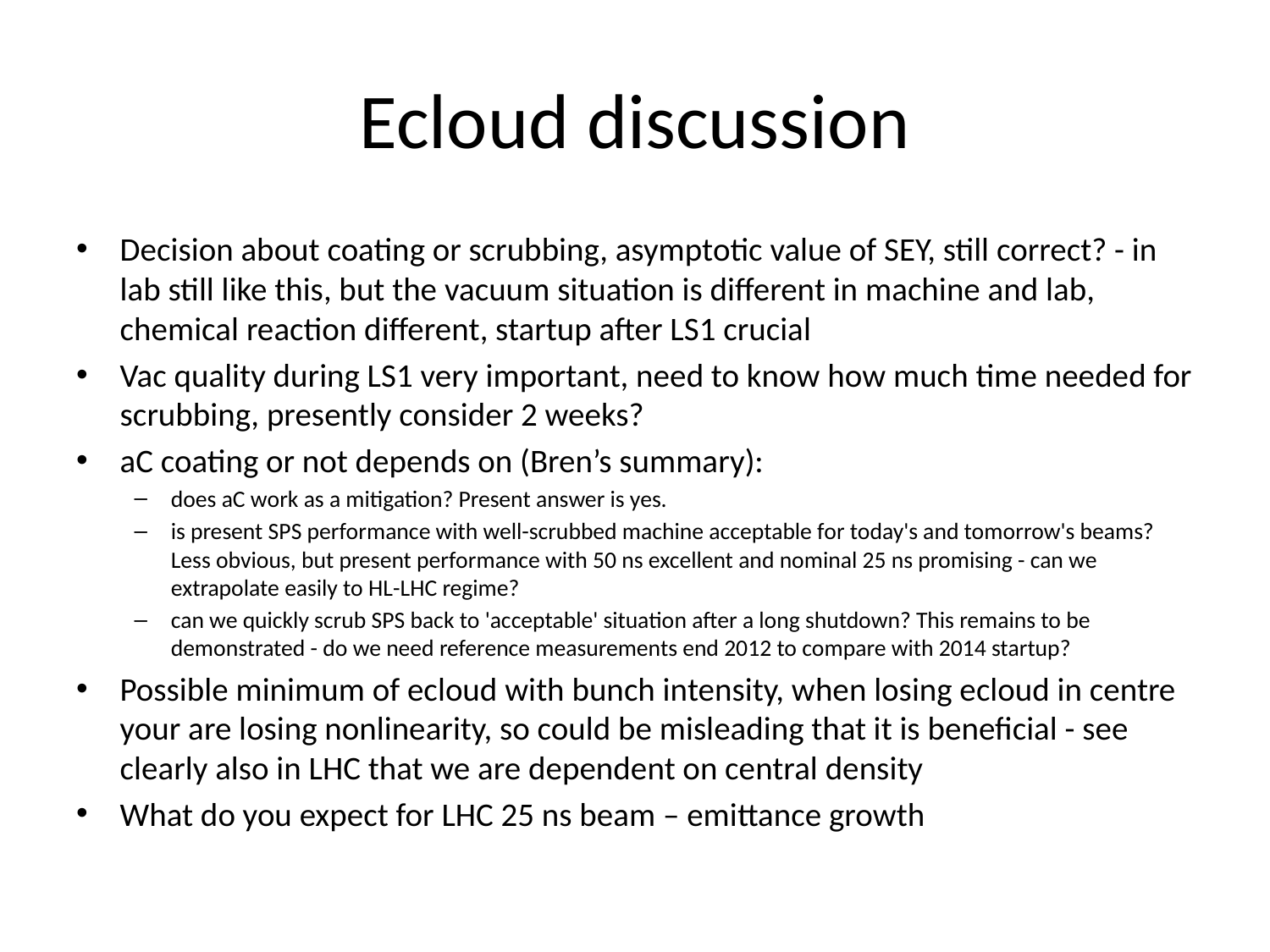

# Ecloud discussion
Decision about coating or scrubbing, asymptotic value of SEY, still correct? - in lab still like this, but the vacuum situation is different in machine and lab, chemical reaction different, startup after LS1 crucial
Vac quality during LS1 very important, need to know how much time needed for scrubbing, presently consider 2 weeks?
aC coating or not depends on (Bren’s summary):
does aC work as a mitigation? Present answer is yes.
is present SPS performance with well-scrubbed machine acceptable for today's and tomorrow's beams? Less obvious, but present performance with 50 ns excellent and nominal 25 ns promising - can we extrapolate easily to HL-LHC regime?
can we quickly scrub SPS back to 'acceptable' situation after a long shutdown? This remains to be demonstrated - do we need reference measurements end 2012 to compare with 2014 startup?
Possible minimum of ecloud with bunch intensity, when losing ecloud in centre your are losing nonlinearity, so could be misleading that it is beneficial - see clearly also in LHC that we are dependent on central density
What do you expect for LHC 25 ns beam – emittance growth